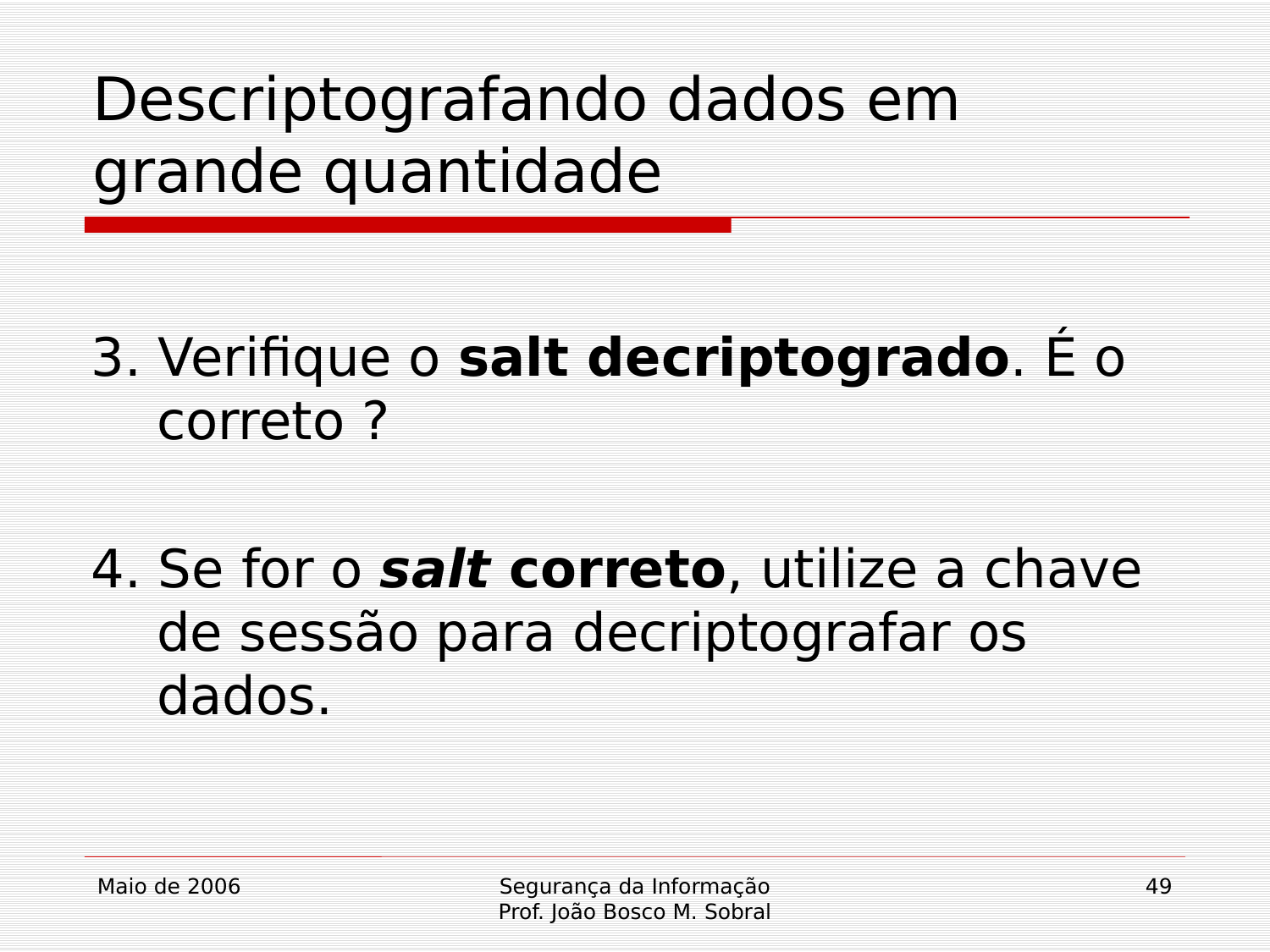

# Descriptografando dados em grande quantidade

3. Verifique o salt decriptogrado. É o correto ?

4. Se for o salt correto, utilize a chave de sessão para decriptografar os dados.

Maio de 2006
Segurança da Informação
Prof. João Bosco M. Sobral
49